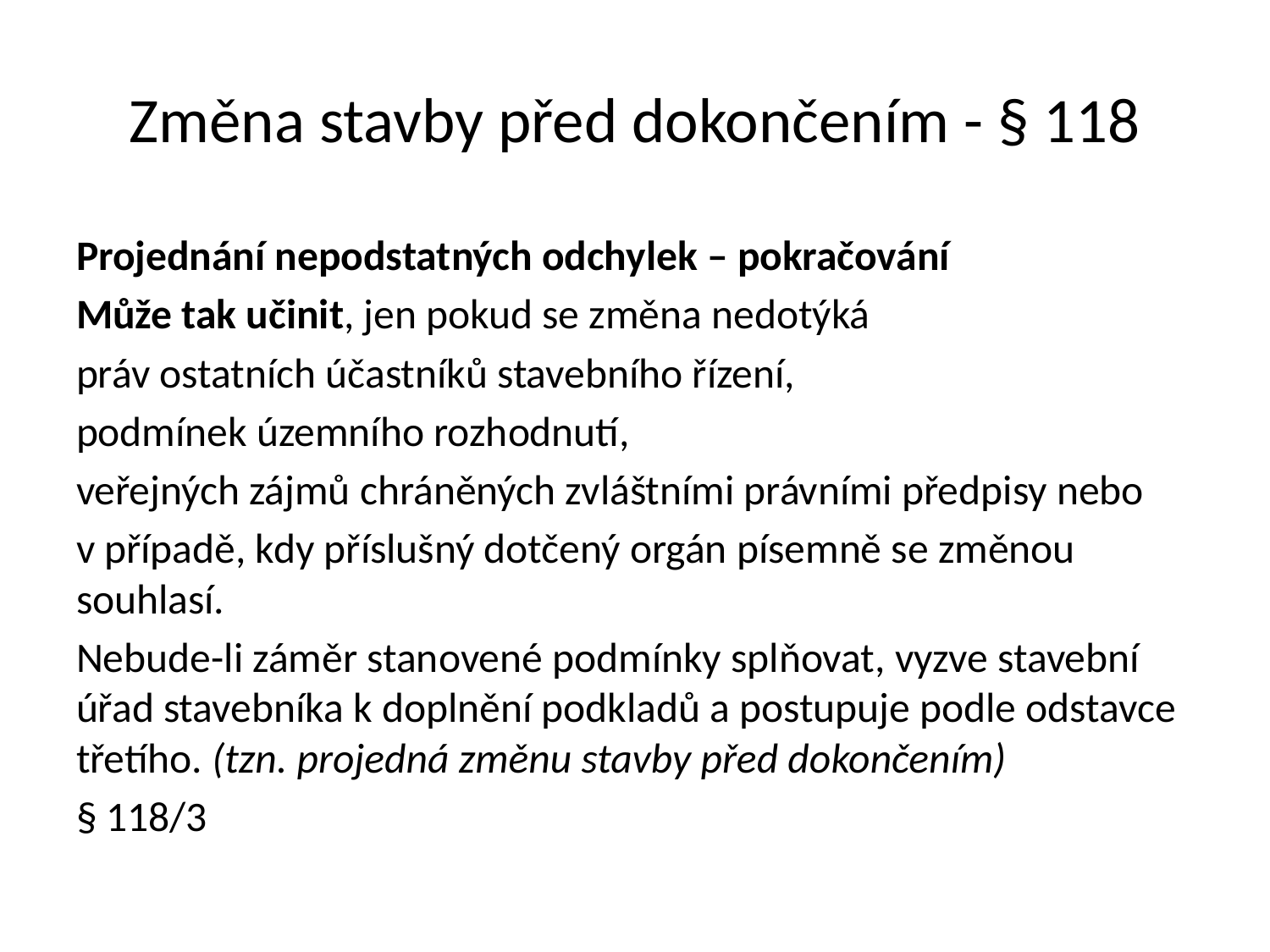

# Změna stavby před dokončením - § 118
Projednání nepodstatných odchylek – pokračování
Může tak učinit, jen pokud se změna nedotýká
práv ostatních účastníků stavebního řízení,
podmínek územního rozhodnutí,
veřejných zájmů chráněných zvláštními právními předpisy nebo
v případě, kdy příslušný dotčený orgán písemně se změnou souhlasí.
Nebude-li záměr stanovené podmínky splňovat, vyzve stavební úřad stavebníka k doplnění podkladů a postupuje podle odstavce třetího. (tzn. projedná změnu stavby před dokončením)
§ 118/3